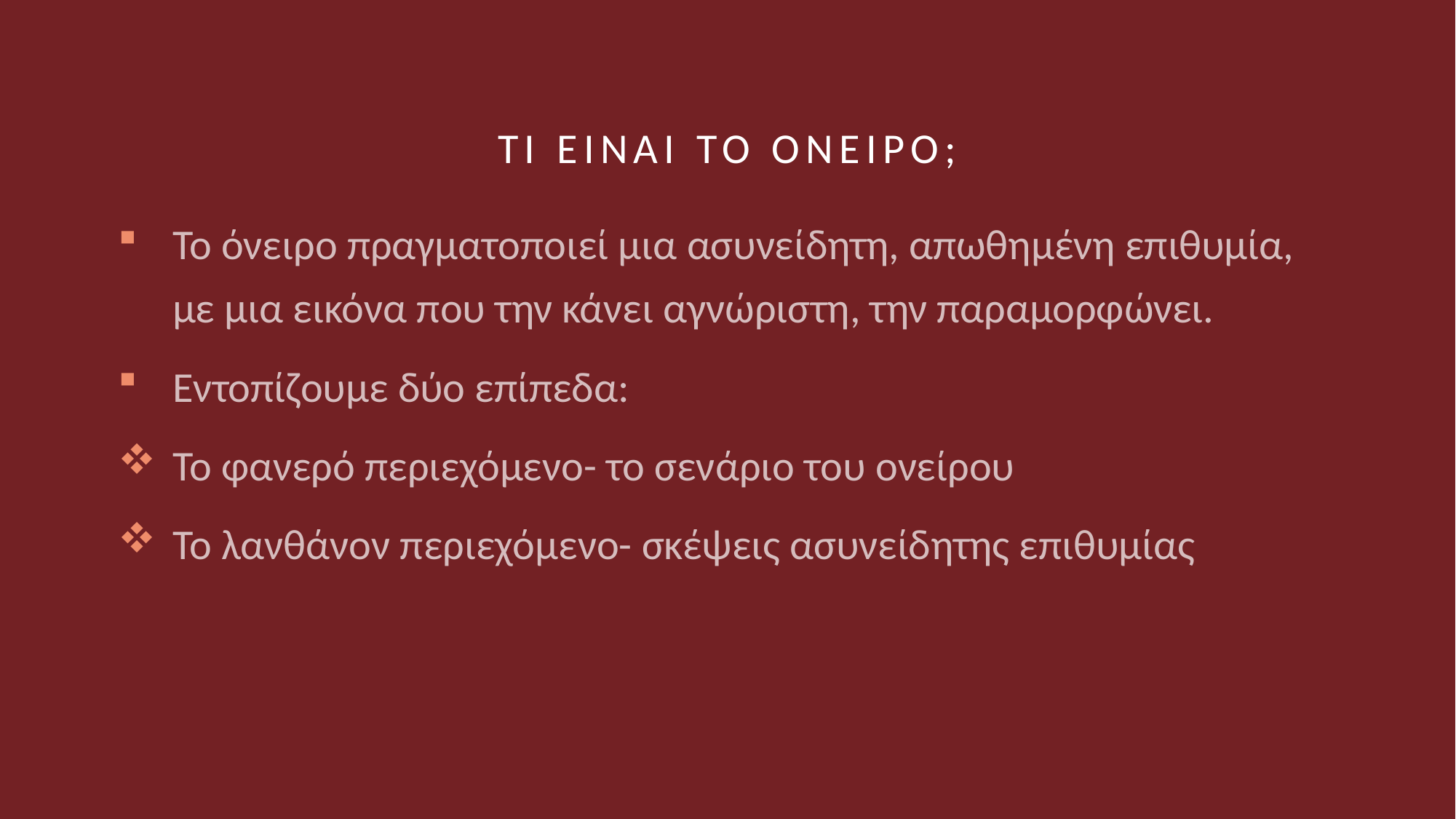

# Τι εΙναι το Ονειρο;
Το όνειρο πραγματοποιεί μια ασυνείδητη, απωθημένη επιθυμία, με μια εικόνα που την κάνει αγνώριστη, την παραμορφώνει.
Εντοπίζουμε δύο επίπεδα:
Το φανερό περιεχόμενο- το σενάριο του ονείρου
Το λανθάνον περιεχόμενο- σκέψεις ασυνείδητης επιθυμίας